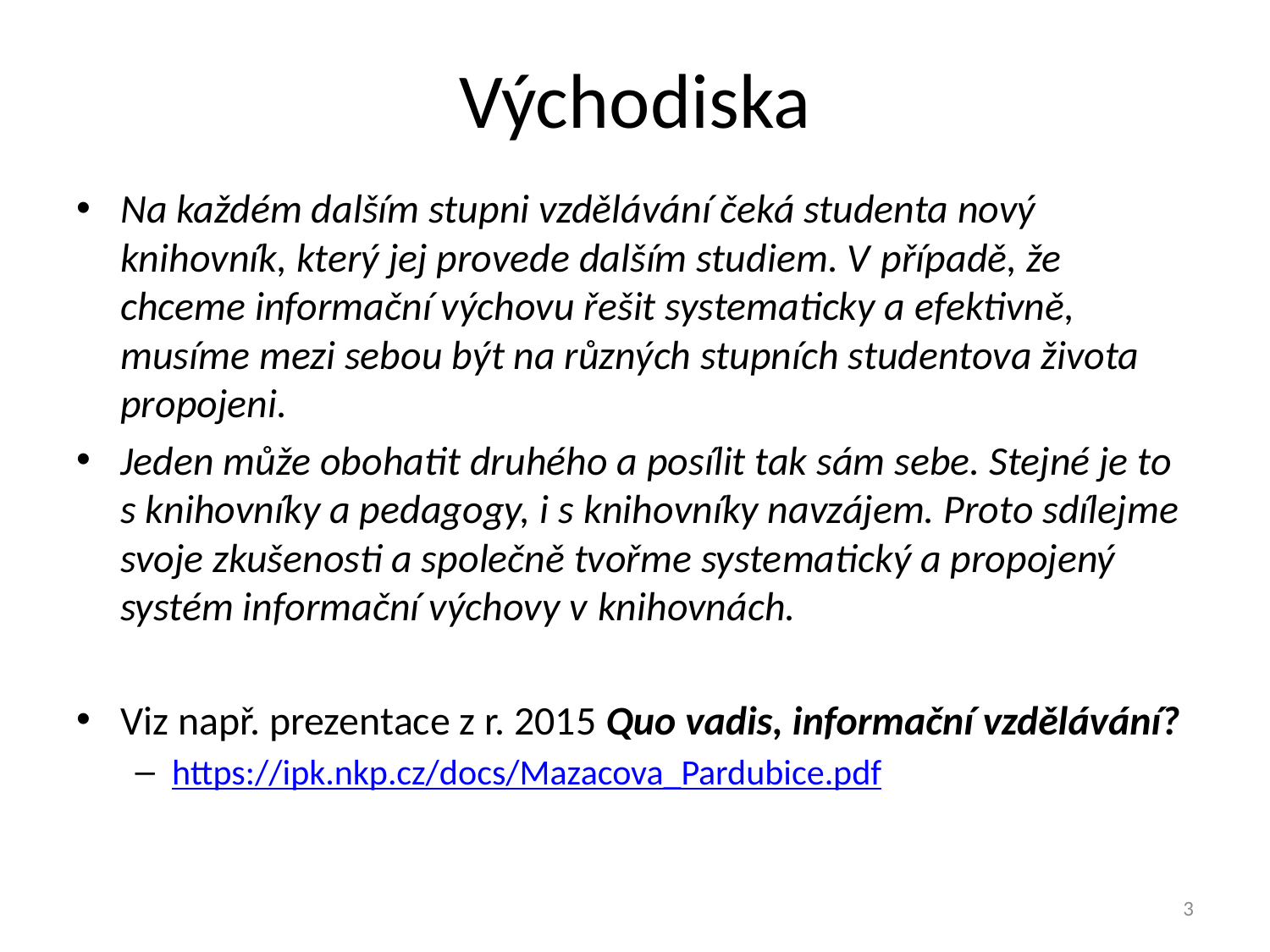

# Východiska
Na každém dalším stupni vzdělávání čeká studenta nový knihovník, který jej provede dalším studiem. V případě, že chceme informační výchovu řešit systematicky a efektivně, musíme mezi sebou být na různých stupních studentova života propojeni.
Jeden může obohatit druhého a posílit tak sám sebe. Stejné je to s knihovníky a pedagogy, i s knihovníky navzájem. Proto sdílejme svoje zkušenosti a společně tvořme systematický a propojený systém informační výchovy v knihovnách.

Viz např. prezentace z r. 2015 Quo vadis, informační vzdělávání?
https://ipk.nkp.cz/docs/Mazacova_Pardubice.pdf

3